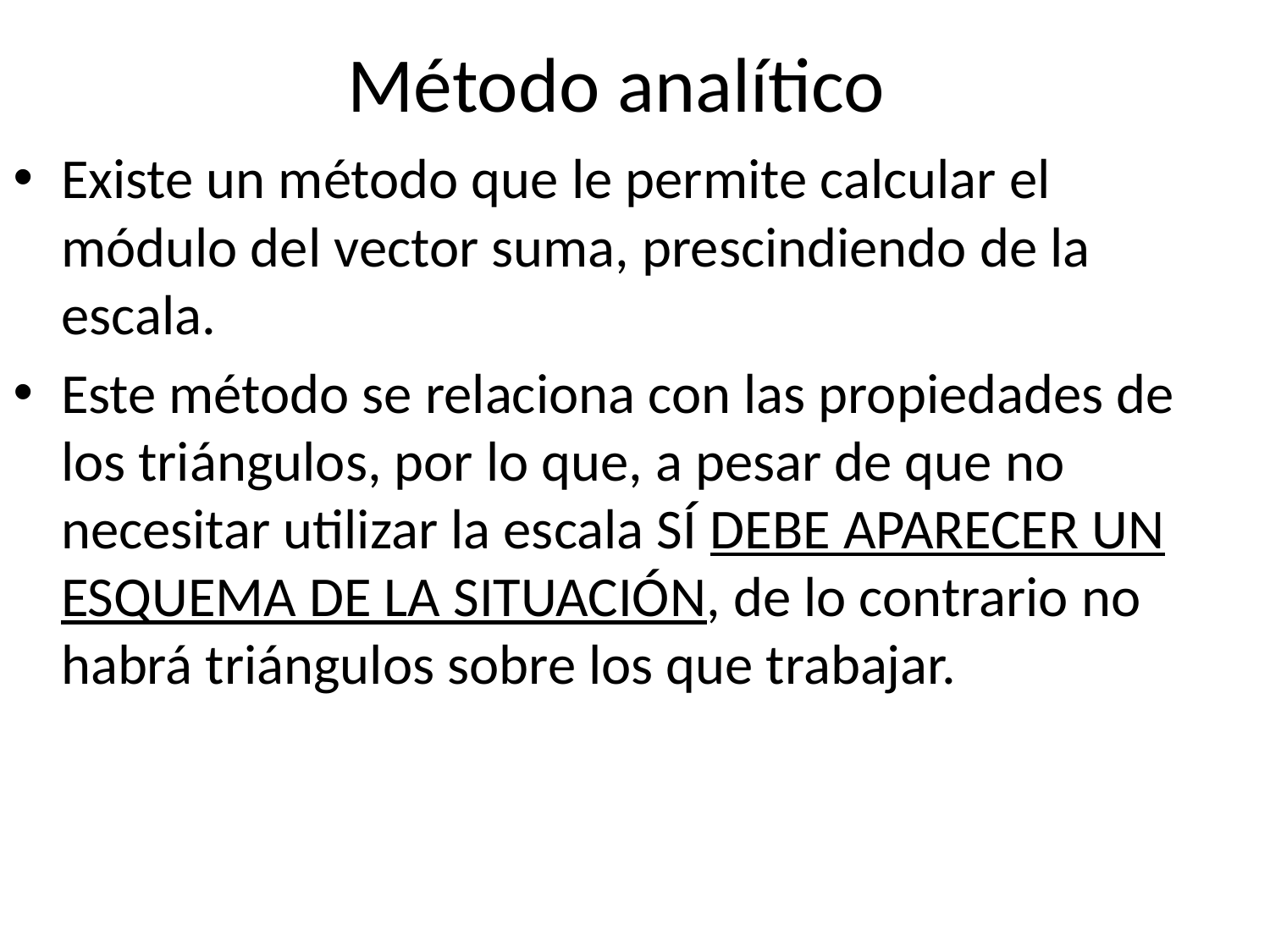

# Método analítico
Existe un método que le permite calcular el módulo del vector suma, prescindiendo de la escala.
Este método se relaciona con las propiedades de los triángulos, por lo que, a pesar de que no necesitar utilizar la escala SÍ DEBE APARECER UN ESQUEMA DE LA SITUACIÓN, de lo contrario no habrá triángulos sobre los que trabajar.